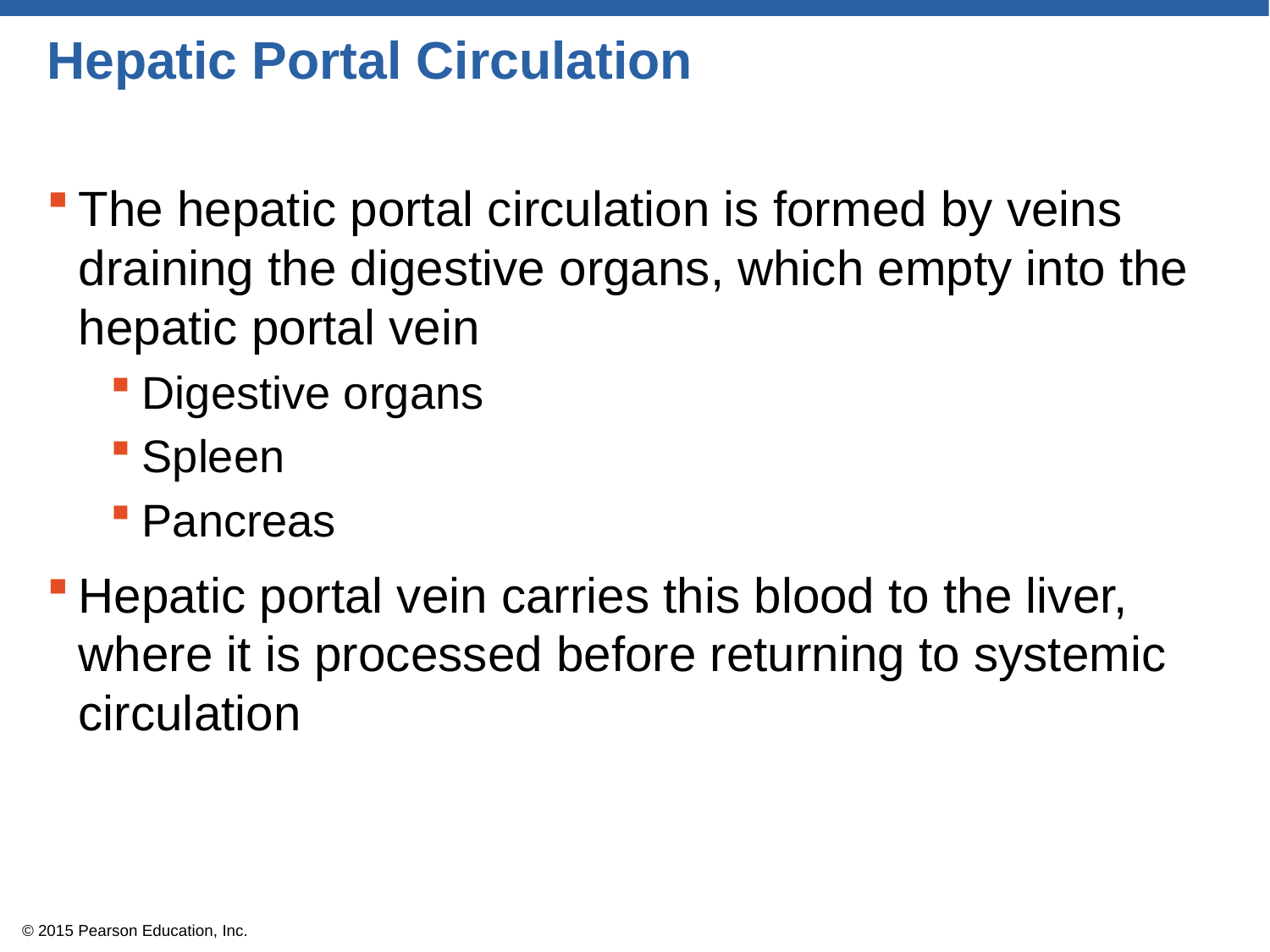

# Hepatic Portal Circulation
The hepatic portal circulation is formed by veins draining the digestive organs, which empty into the hepatic portal vein
Digestive organs
Spleen
Pancreas
Hepatic portal vein carries this blood to the liver, where it is processed before returning to systemic circulation
© 2015 Pearson Education, Inc.